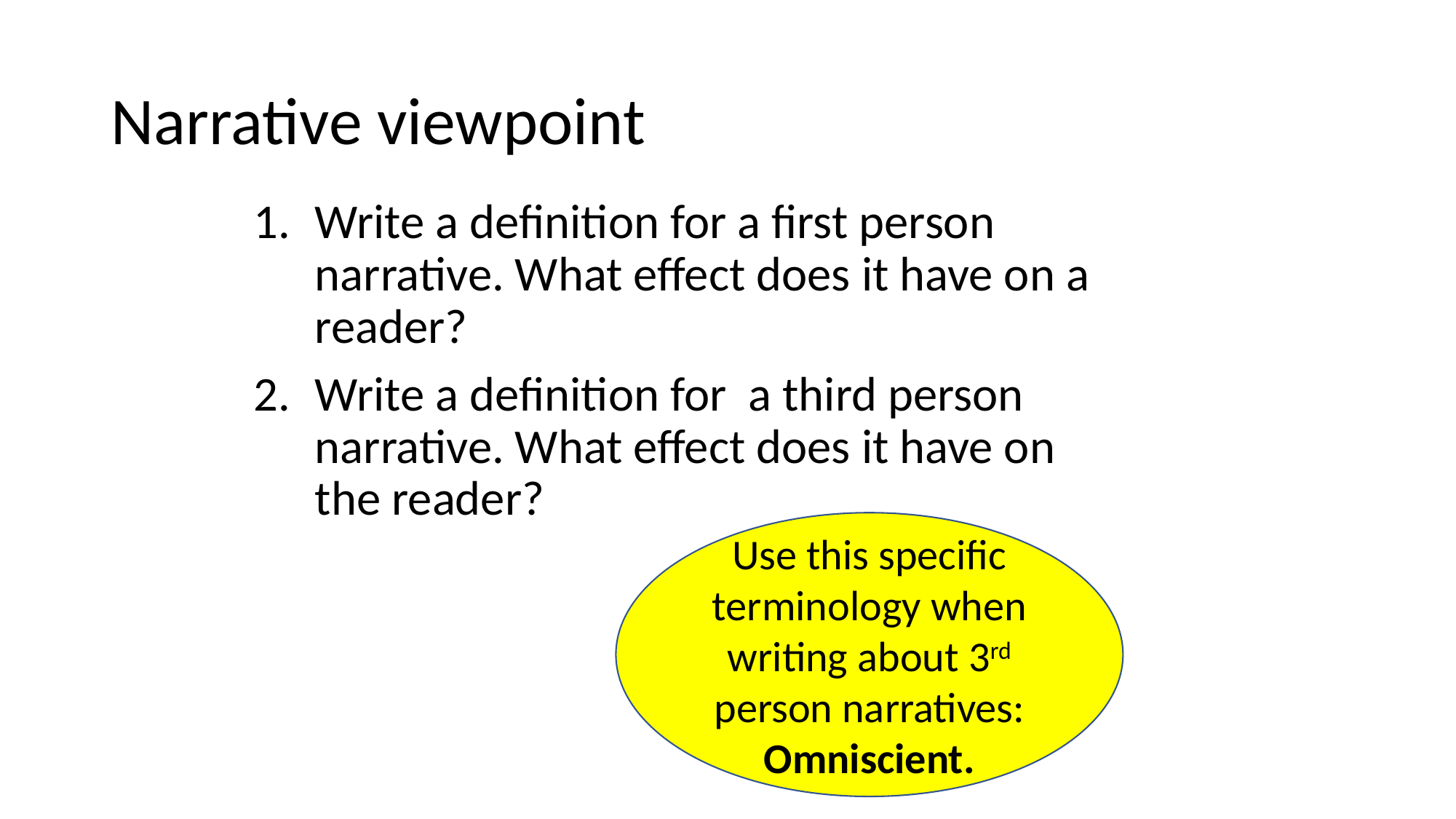

# Narrative viewpoint
Write a definition for a first person narrative. What effect does it have on a reader?
Write a definition for  a third person narrative. What effect does it have on the reader?
Use this specific terminology when writing about 3rd person narratives: Omniscient.